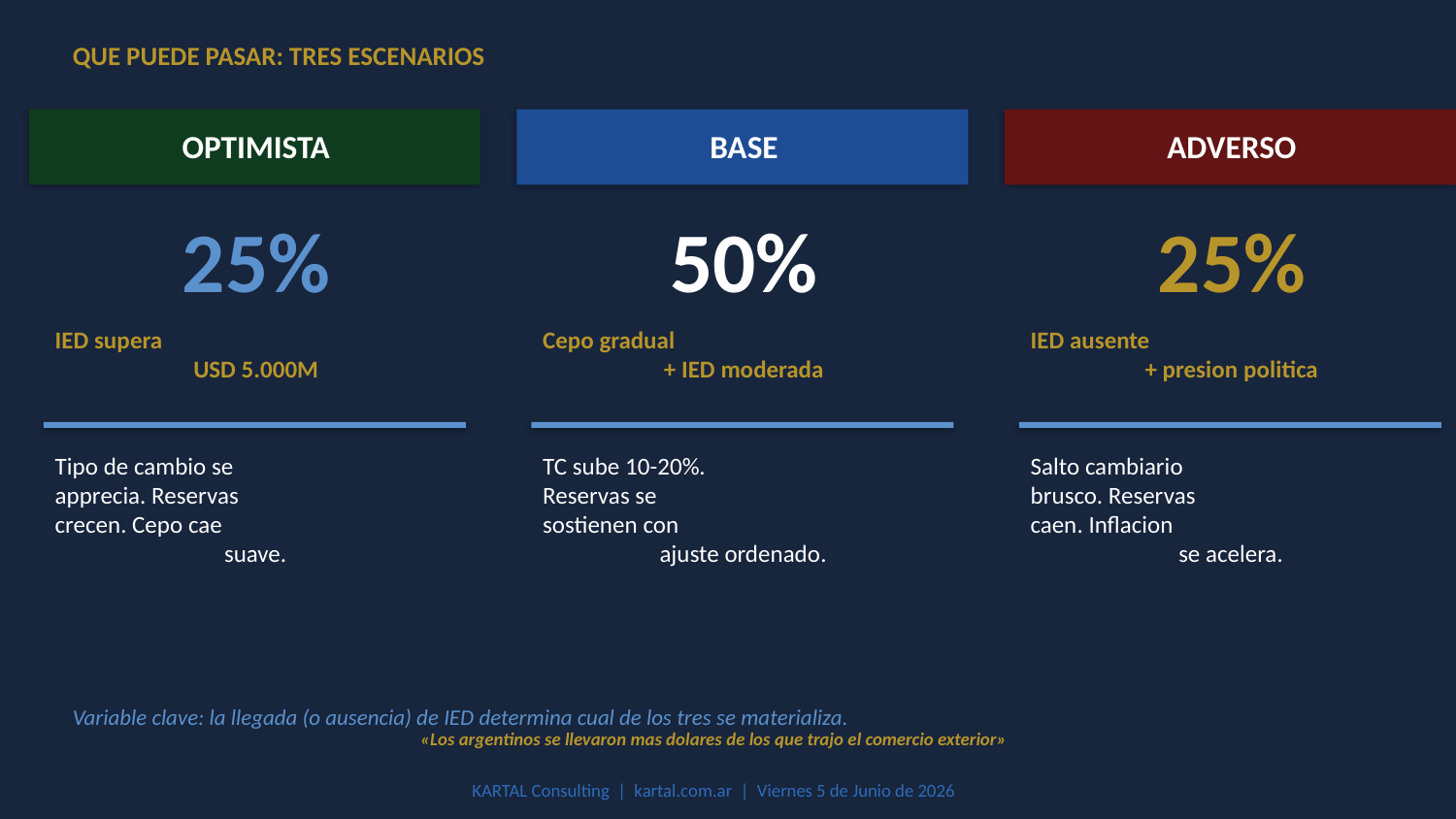

QUE PUEDE PASAR: TRES ESCENARIOS

OPTIMISTA
BASE
ADVERSO
25%
50%
25%
IED supera
USD 5.000M
Cepo gradual
+ IED moderada
IED ausente
+ presion politica

Tipo de cambio se
apprecia. Reservas
crecen. Cepo cae
suave.
TC sube 10-20%.
Reservas se
sostienen con
ajuste ordenado.
Salto cambiario
brusco. Reservas
caen. Inflacion
se acelera.
Variable clave: la llegada (o ausencia) de IED determina cual de los tres se materializa.
«Los argentinos se llevaron mas dolares de los que trajo el comercio exterior»
KARTAL Consulting  |  kartal.com.ar  |  Viernes 5 de Junio de 2026